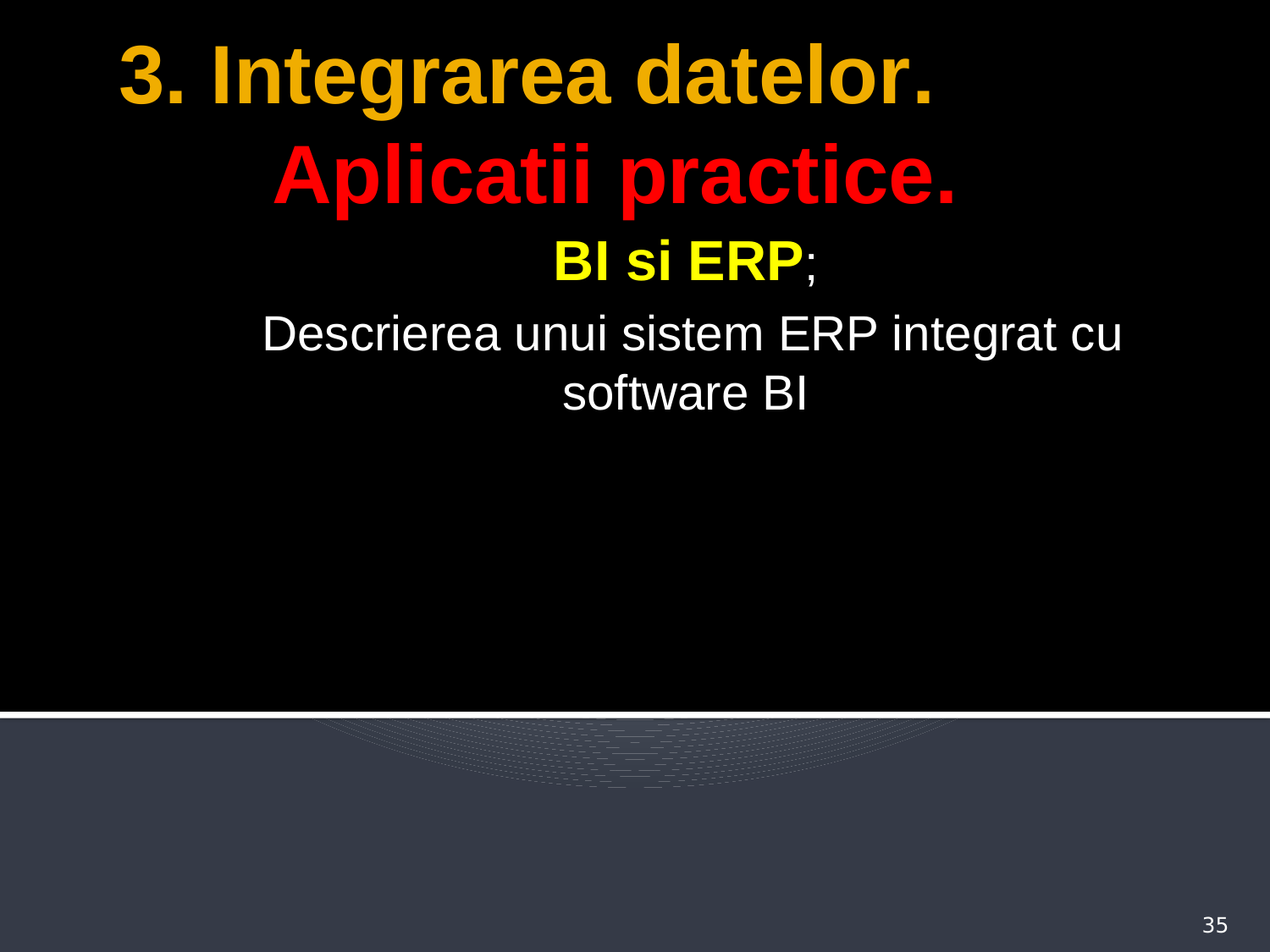

# 3. Integrarea datelor. Aplicatii practice.
BI si ERP;
Descrierea unui sistem ERP integrat cu software BI

35